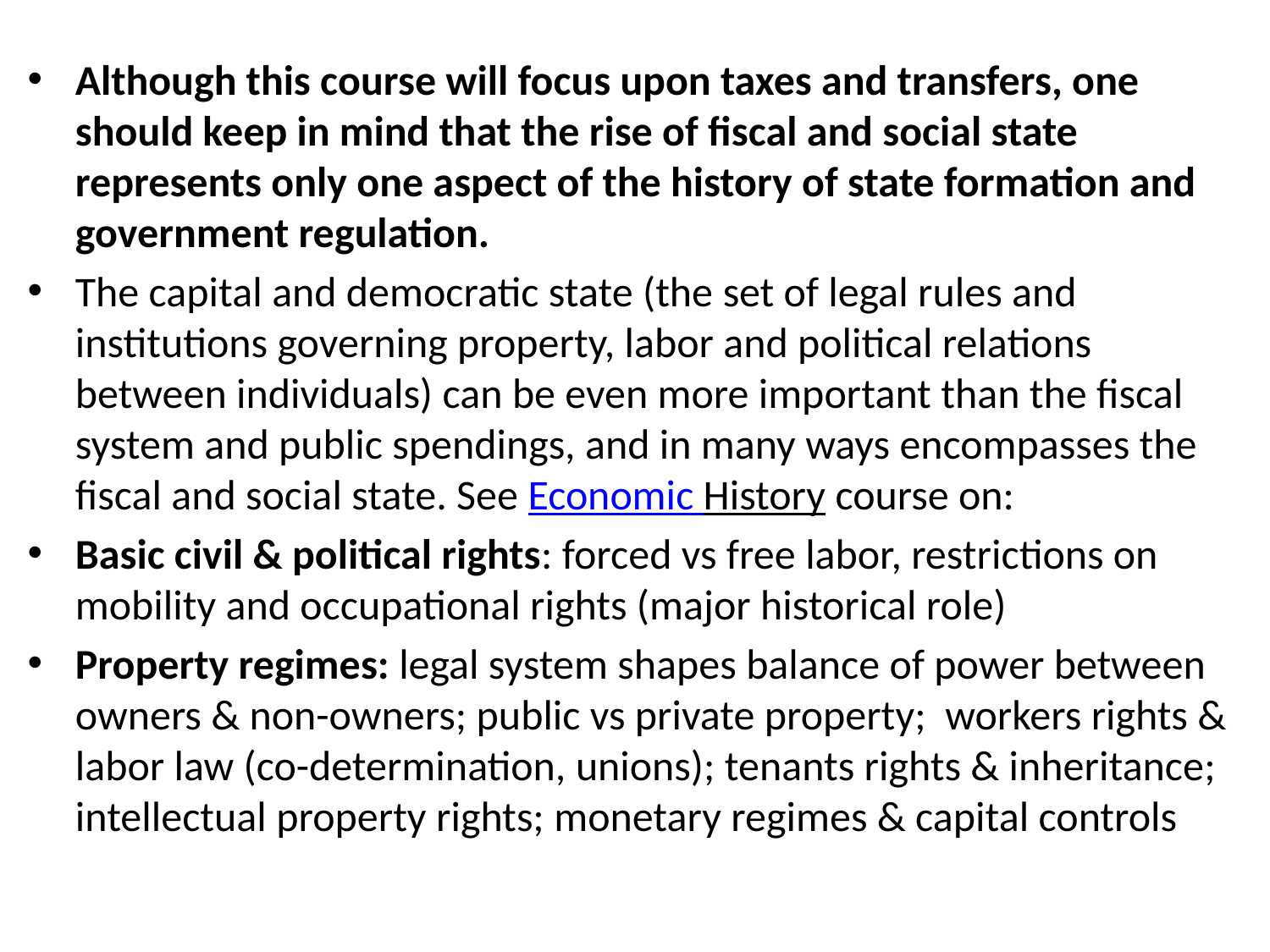

Although this course will focus upon taxes and transfers, one should keep in mind that the rise of fiscal and social state represents only one aspect of the history of state formation and government regulation.
The capital and democratic state (the set of legal rules and institutions governing property, labor and political relations between individuals) can be even more important than the fiscal system and public spendings, and in many ways encompasses the fiscal and social state. See Economic History course on:
Basic civil & political rights: forced vs free labor, restrictions on mobility and occupational rights (major historical role)
Property regimes: legal system shapes balance of power between owners & non-owners; public vs private property;  workers rights & labor law (co-determination, unions); tenants rights & inheritance; intellectual property rights; monetary regimes & capital controls